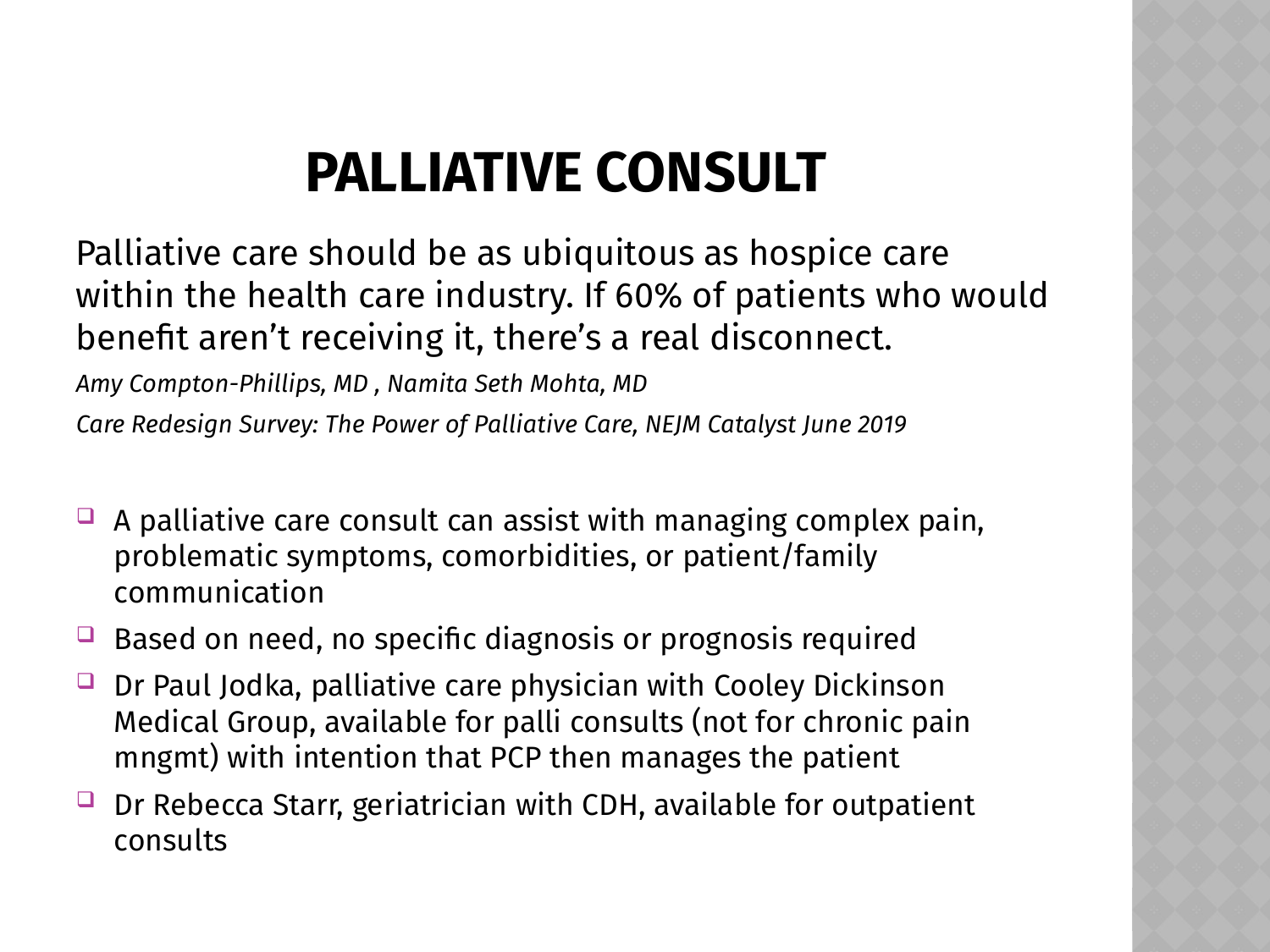

# Palliative Consult
Palliative care should be as ubiquitous as hospice care within the health care industry. If 60% of patients who would benefit aren’t receiving it, there’s a real disconnect.
Amy Compton-Phillips, MD , Namita Seth Mohta, MD
Care Redesign Survey: The Power of Palliative Care, NEJM Catalyst June 2019

A palliative care consult can assist with managing complex pain, problematic symptoms, comorbidities, or patient/family communication
Based on need, no specific diagnosis or prognosis required
Dr Paul Jodka, palliative care physician with Cooley Dickinson Medical Group, available for palli consults (not for chronic pain mngmt) with intention that PCP then manages the patient
Dr Rebecca Starr, geriatrician with CDH, available for outpatient consults